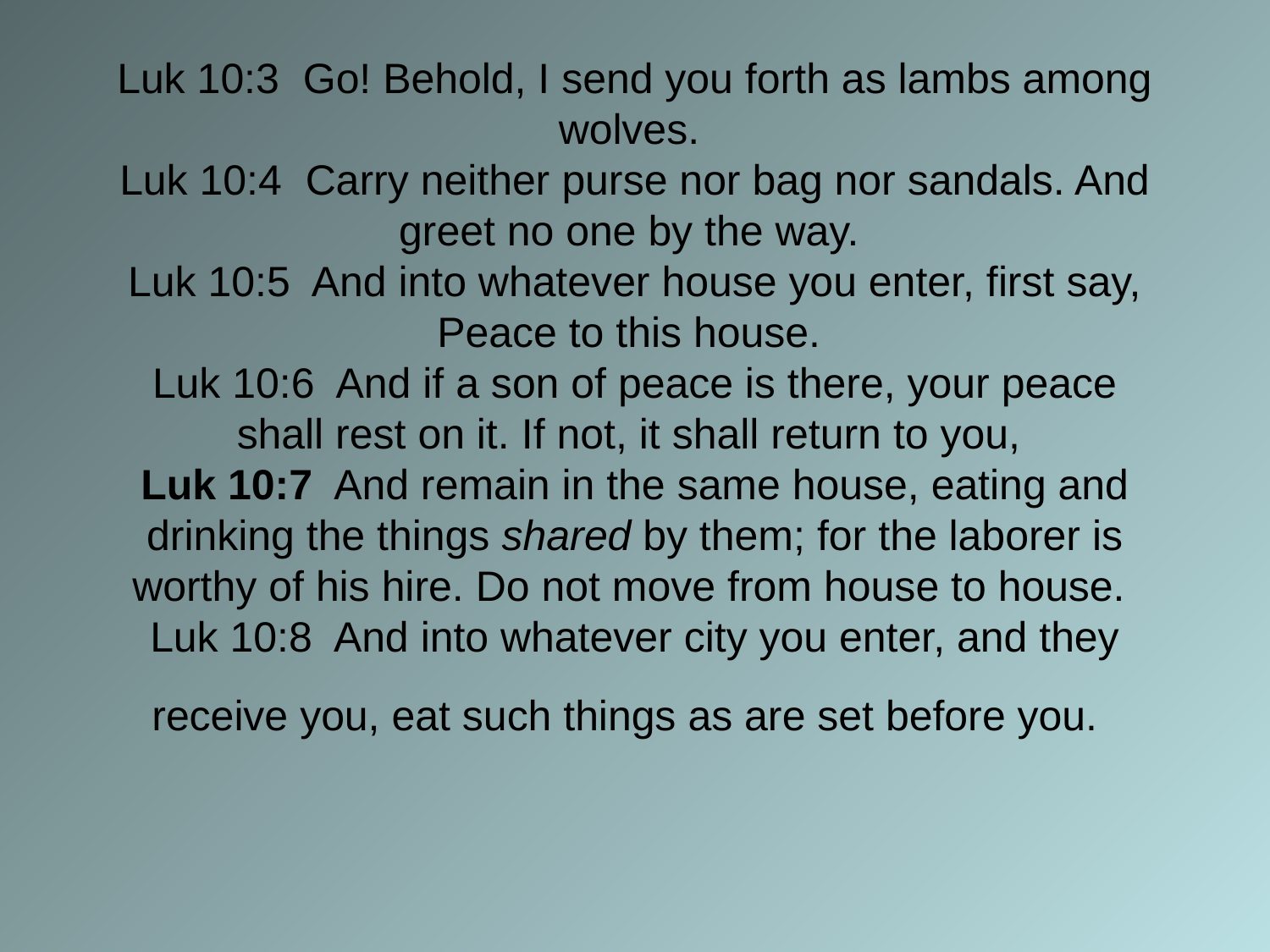

# Luk 10:3  Go! Behold, I send you forth as lambs among wolves. Luk 10:4  Carry neither purse nor bag nor sandals. And greet no one by the way. Luk 10:5  And into whatever house you enter, first say, Peace to this house. Luk 10:6  And if a son of peace is there, your peace shall rest on it. If not, it shall return to you, Luk 10:7  And remain in the same house, eating and drinking the things shared by them; for the laborer is worthy of his hire. Do not move from house to house. Luk 10:8  And into whatever city you enter, and they receive you, eat such things as are set before you.